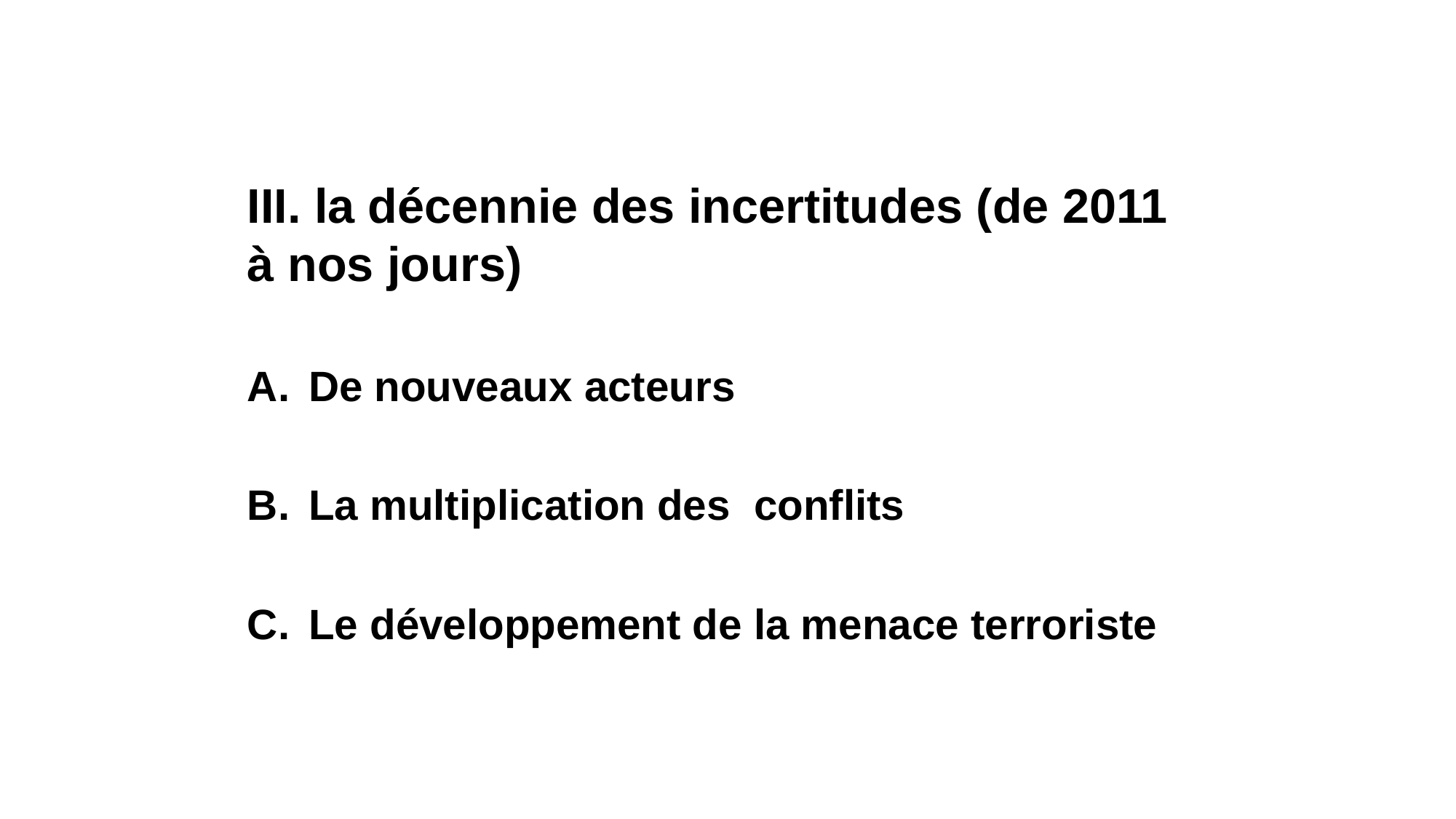

#
III. la décennie des incertitudes (de 2011 à nos jours)

De nouveaux acteurs

La multiplication des  conflits

Le développement de la menace terroriste